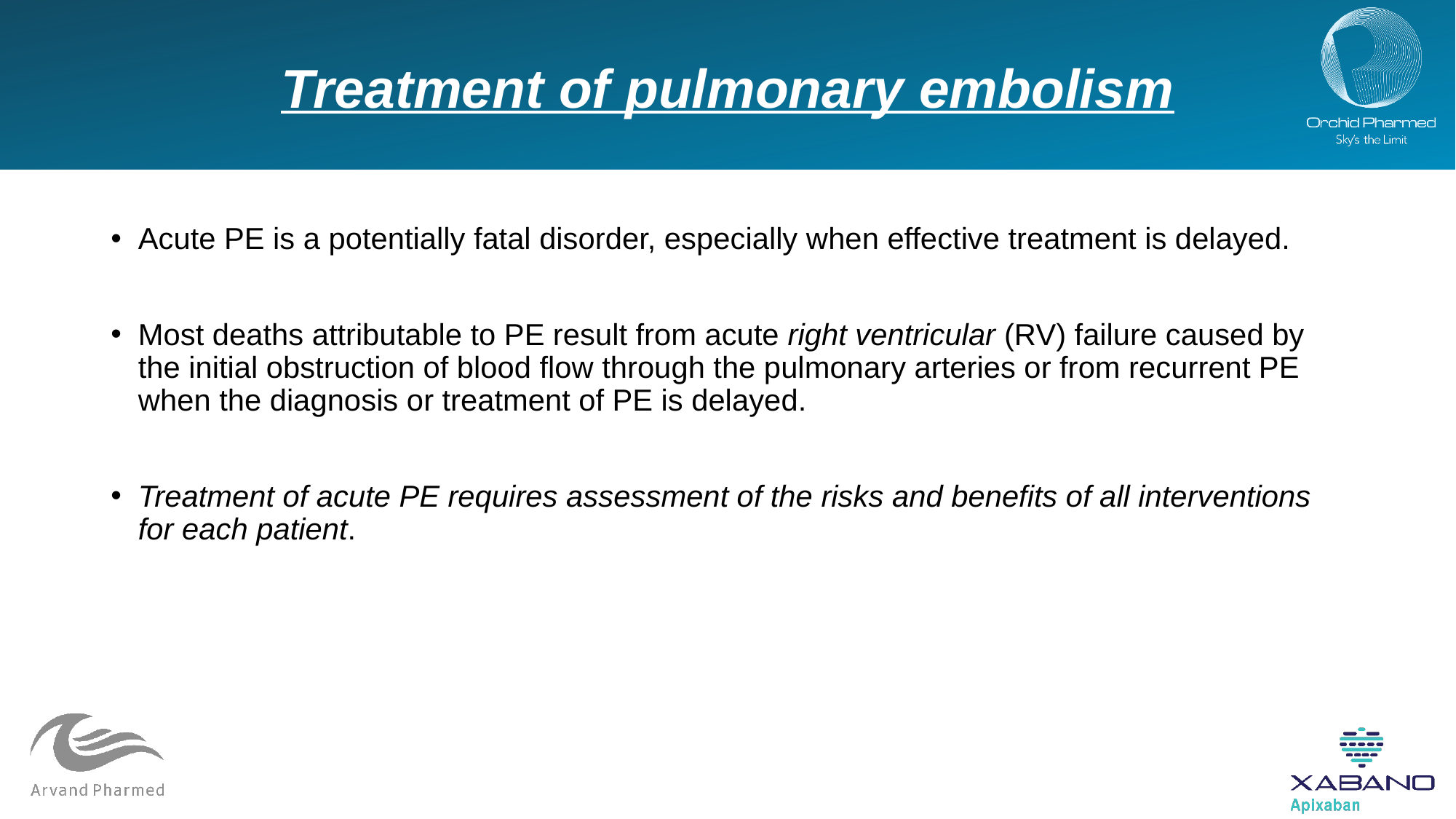

# Treatment of pulmonary embolism
Acute PE is a potentially fatal disorder, especially when effective treatment is delayed.

Most deaths attributable to PE result from acute right ventricular (RV) failure caused by the initial obstruction of blood flow through the pulmonary arteries or from recurrent PE when the diagnosis or treatment of PE is delayed.

Treatment of acute PE requires assessment of the risks and benefits of all interventions for each patient.